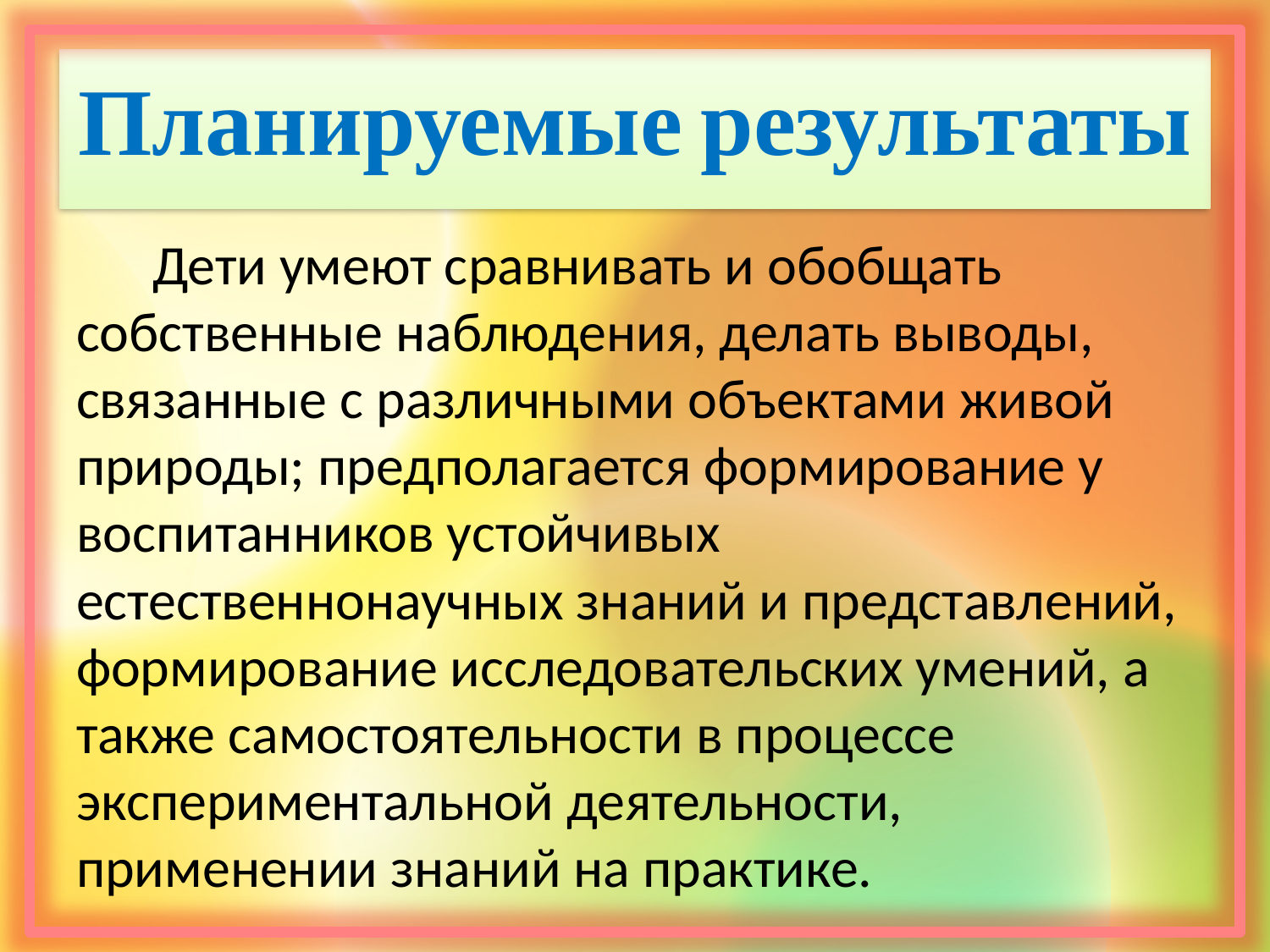

# Планируемые результаты
      Дети умеют сравнивать и обобщать собственные наблюдения, делать выводы, связанные с различными объектами живой природы; предполагается формирование у воспитанников устойчивых естественнонаучных знаний и представлений, формирование исследовательских умений, а также самостоятельности в процессе экспериментальной деятельности, применении знаний на практике.